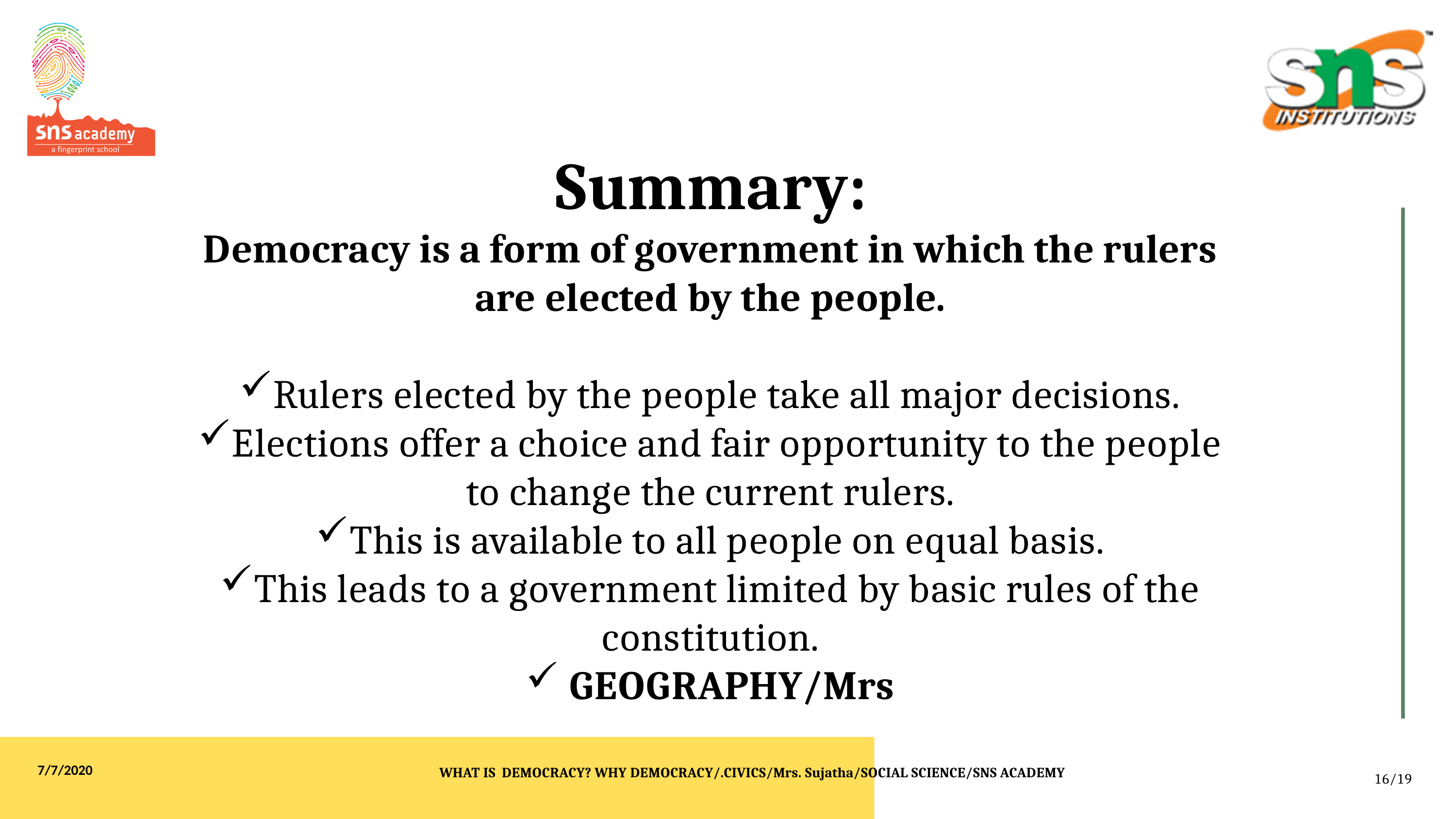

Summary:
Democracy is a form of government in which the rulers are elected by the people.

Rulers elected by the people take all major decisions.
Elections offer a choice and fair opportunity to the people to change the current rulers.
This is available to all people on equal basis.
This leads to a government limited by basic rules of the constitution.
 GEOGRAPHY/Mrs

WHAT IS  DEMOCRACY? WHY DEMOCRACY/.CIVICS/Mrs. Sujatha/SOCIAL SCIENCE/SNS ACADEMY

7/7/2020

16/19